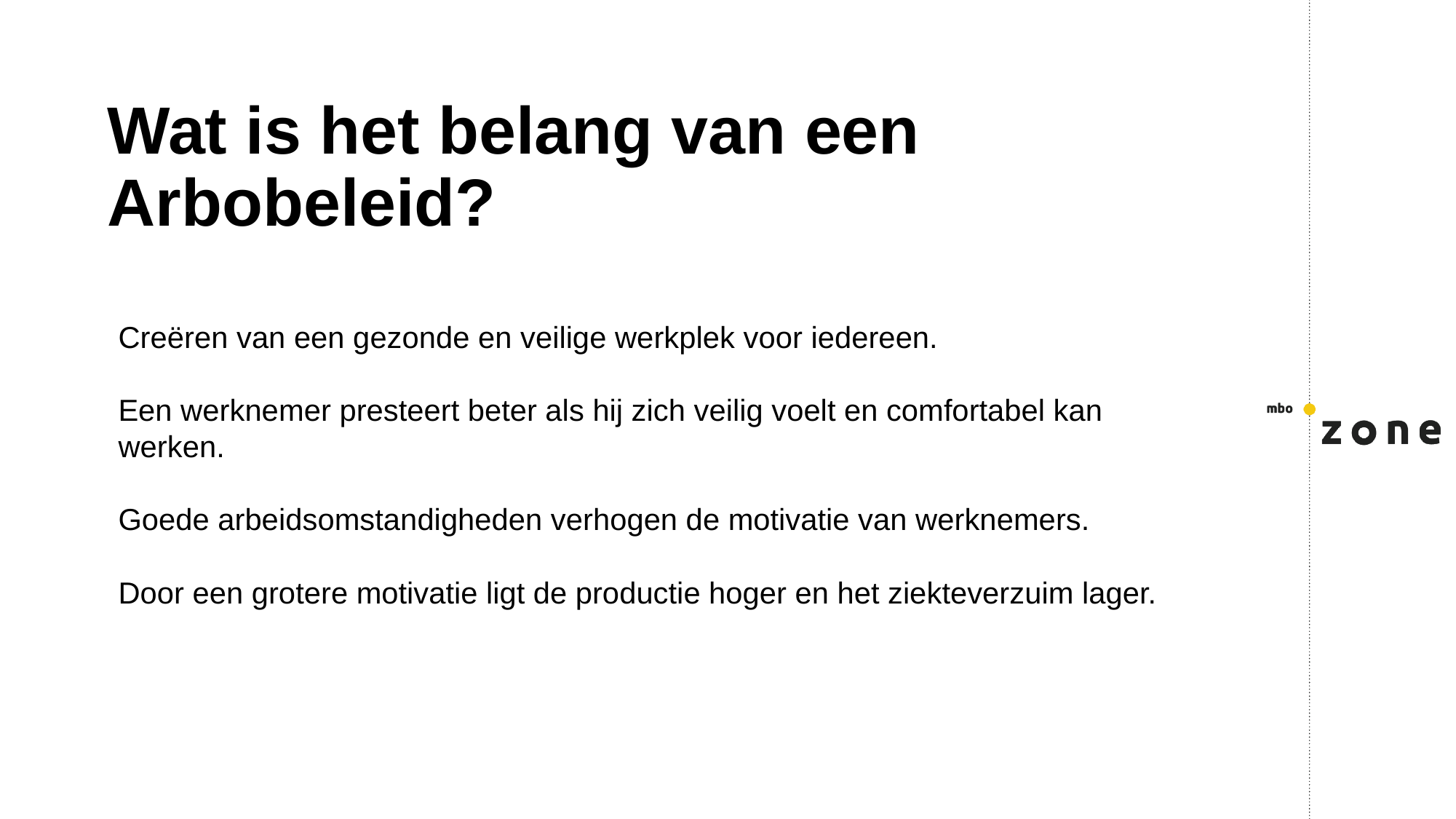

# Wat is het belang van een Arbobeleid?

Creëren van een gezonde en veilige werkplek voor iedereen.

Een werknemer presteert beter als hij zich veilig voelt en comfortabel kan werken.

Goede arbeidsomstandigheden verhogen de motivatie van werknemers.

Door een grotere motivatie ligt de productie hoger en het ziekteverzuim lager.